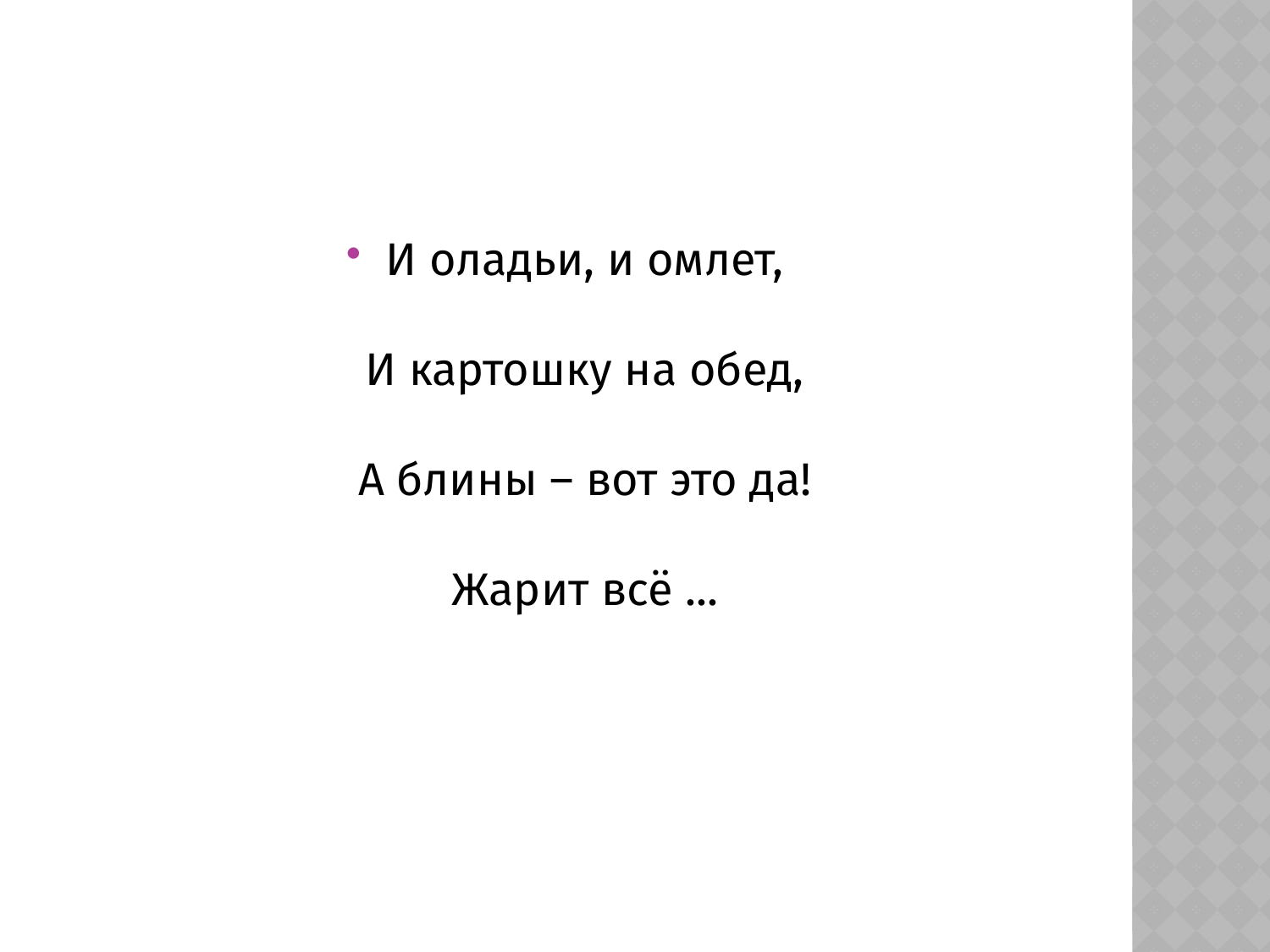

И оладьи, и омлет,
И картошку на обед,
А блины – вот это да!
Жарит всё ...